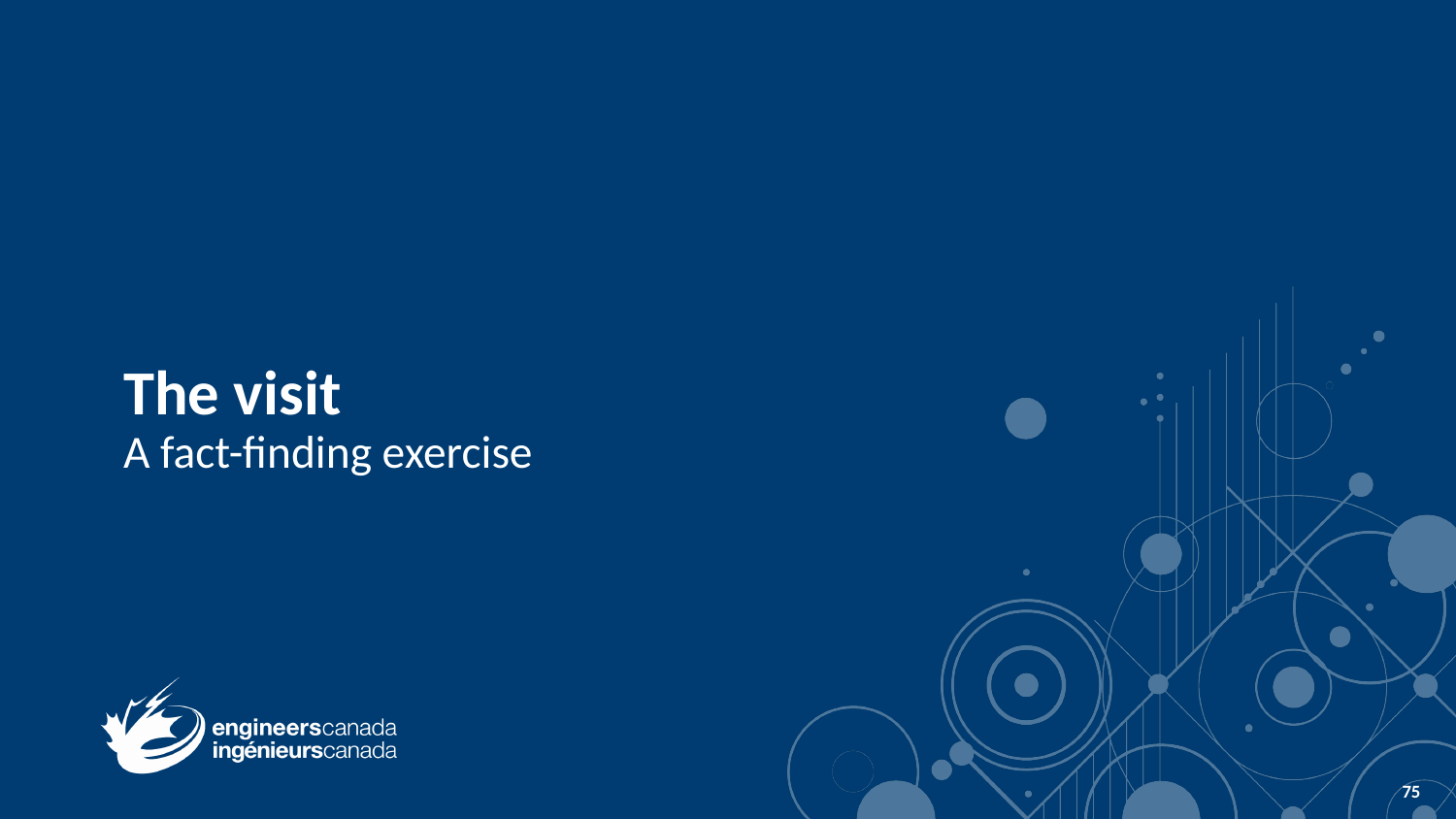

# The visit A fact-finding exercise
75